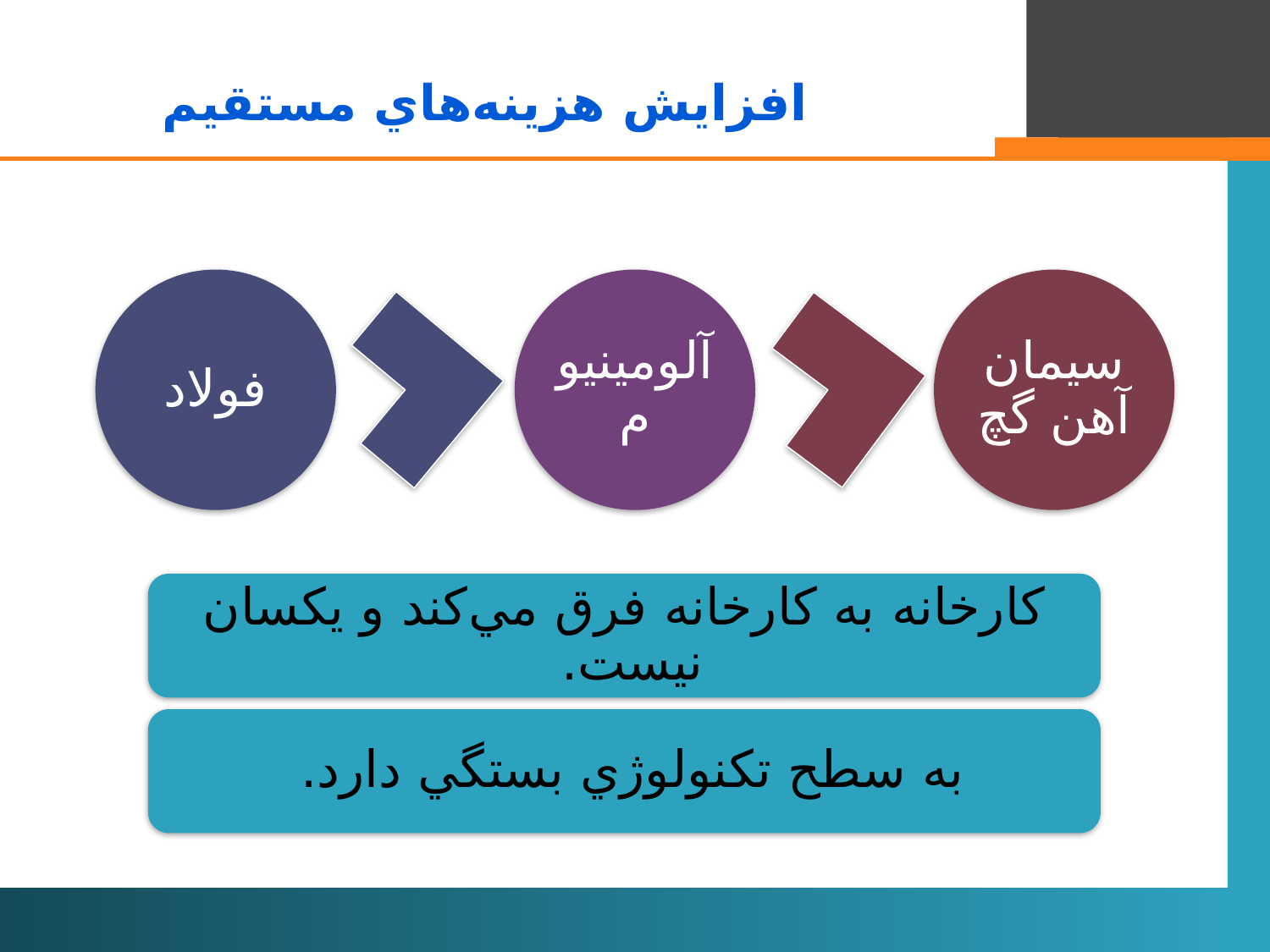

# افزايش هزينه‌هاي مستقيم
فولاد

آلومینیوم

سیمان آهن گچ
كارخانه به كارخانه فرق مي‌كند و يكسان نيست.
به سطح تكنولوژي بستگي دارد.